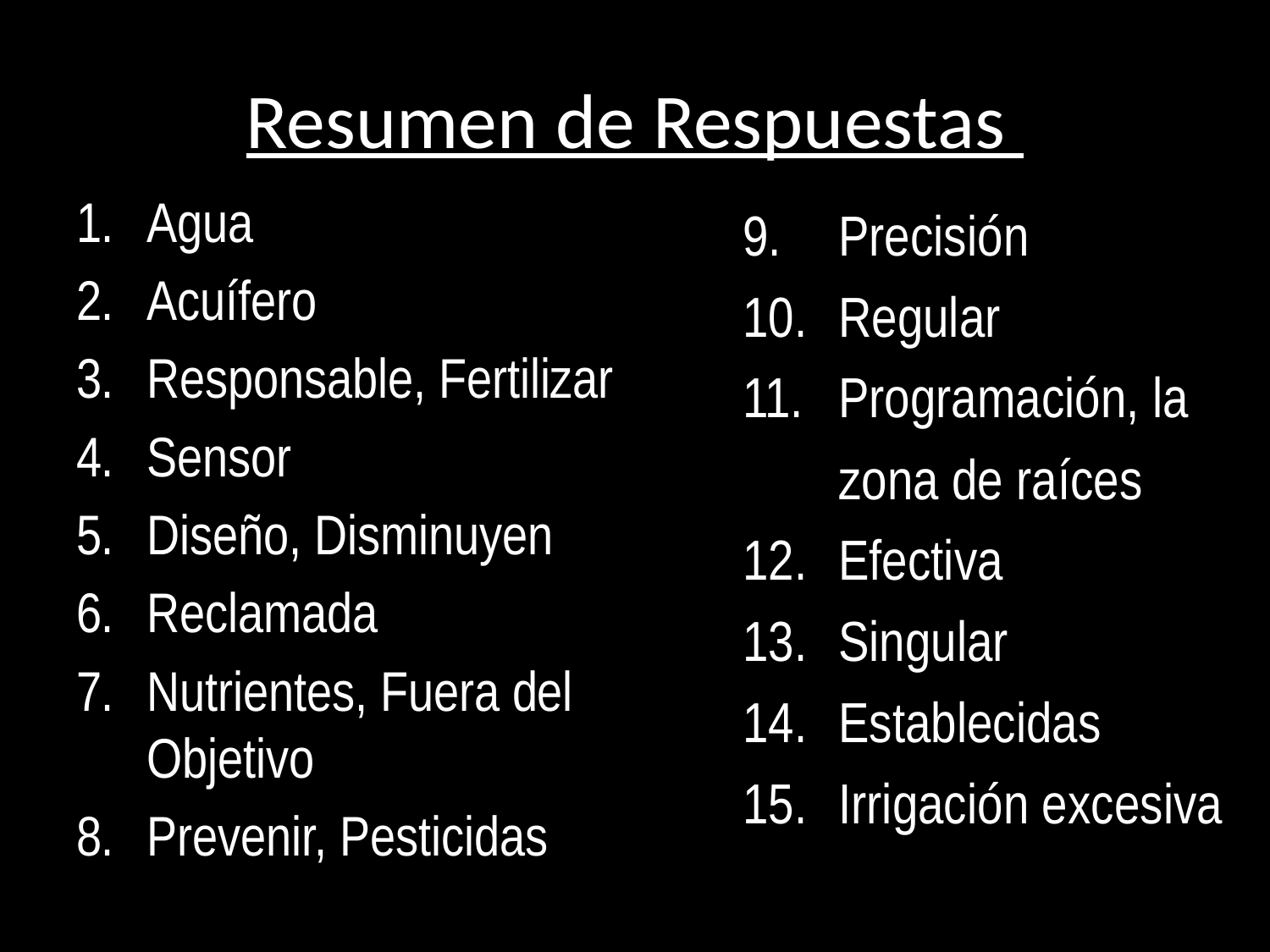

# Resumen de Respuestas
Agua
Acuífero
Responsable, Fertilizar
Sensor
Diseño, Disminuyen
Reclamada
Nutrientes, Fuera del Objetivo
Prevenir, Pesticidas

Precisión
Regular
Programación, la zona de raíces
Efectiva
Singular
Establecidas
Irrigación excesiva